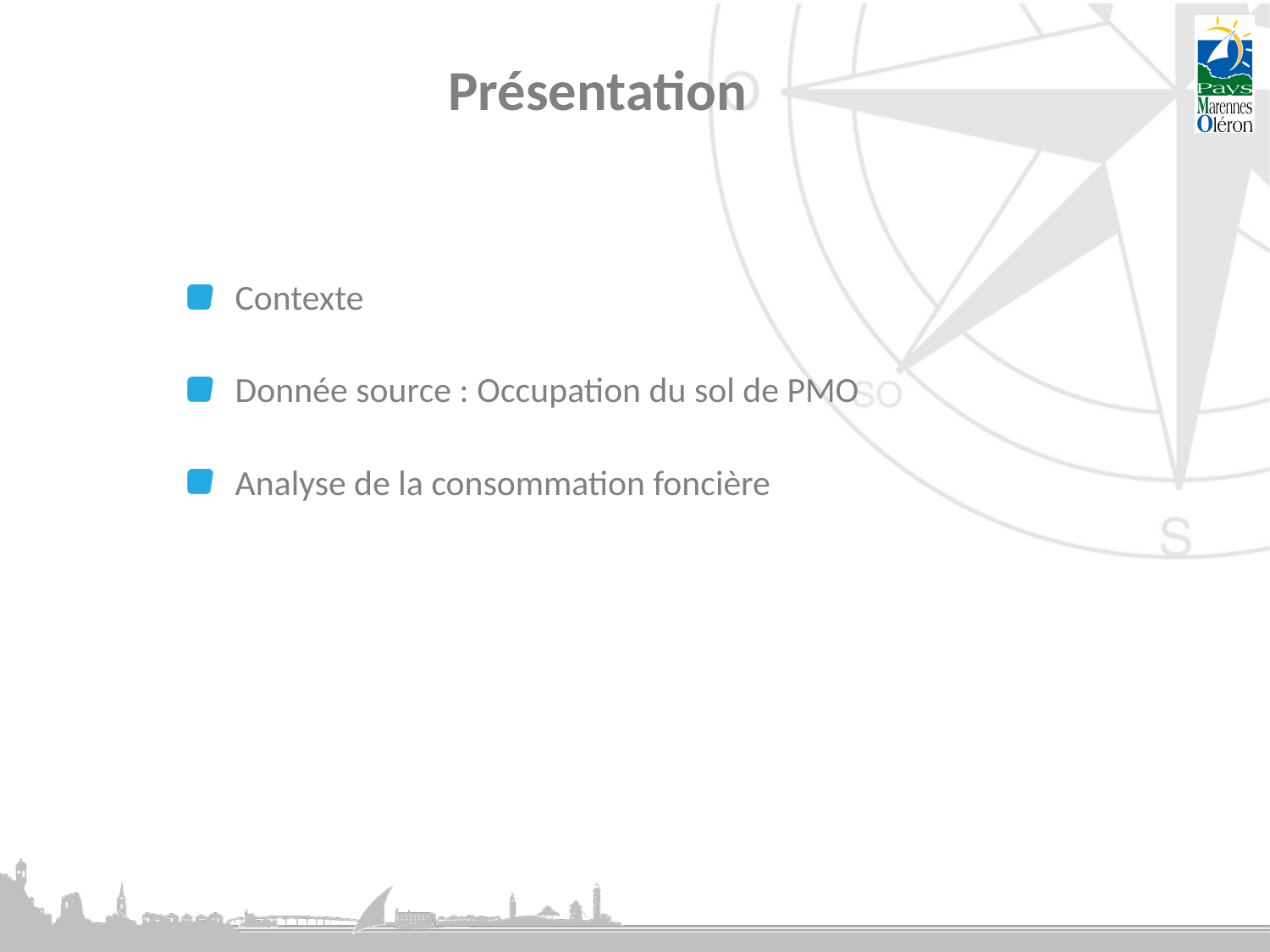

Présentation
Contexte

Donnée source : Occupation du sol de PMO

Analyse de la consommation foncière